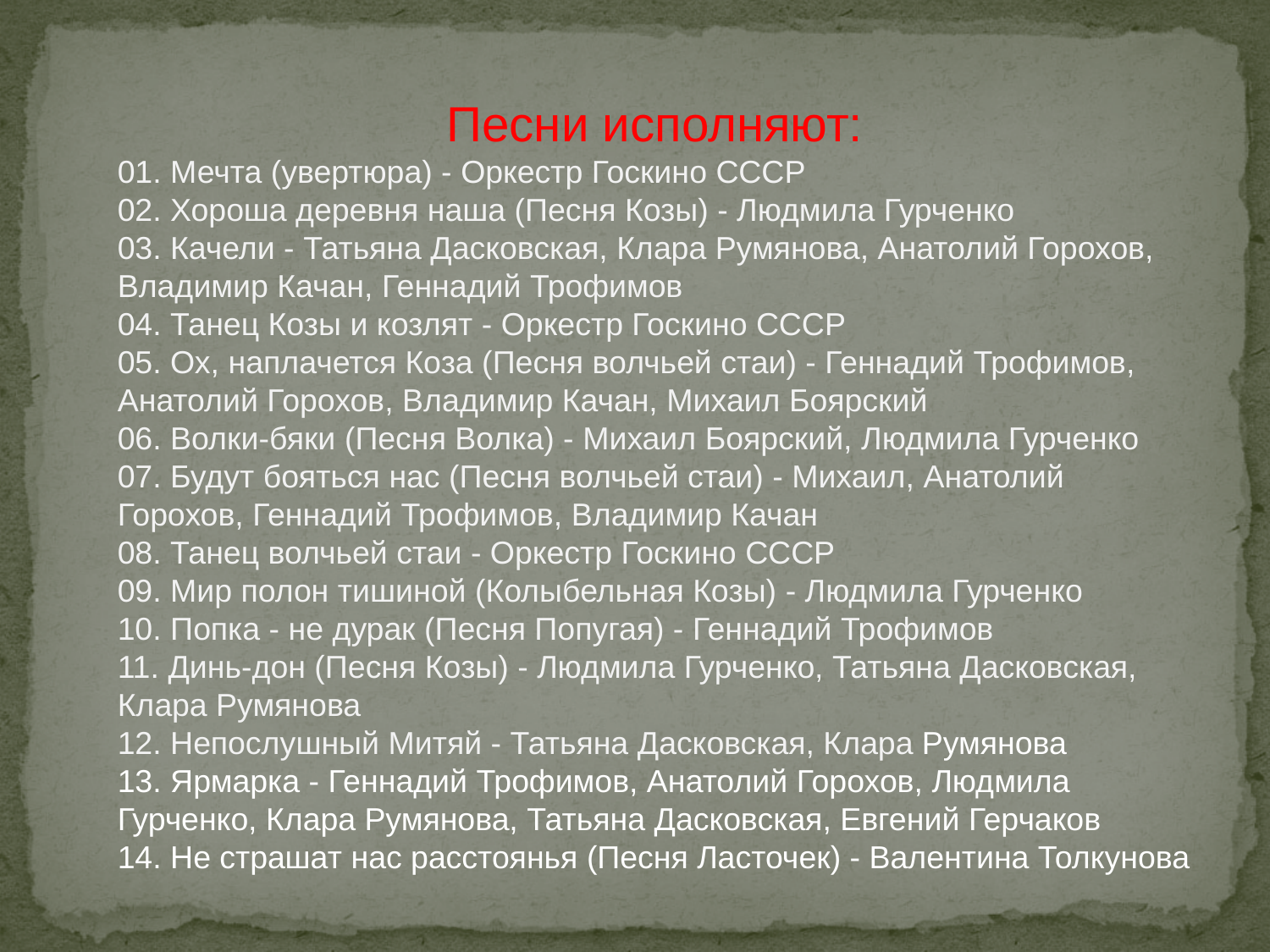

Песни исполняют:
01. Мечта (увертюра) - Оркестр Госкино СССР
02. Хороша деревня наша (Песня Козы) - Людмила Гурченко
03. Качели - Татьяна Дасковская, Клара Румянова, Анатолий Горохов, Владимир Качан, Геннадий Трофимов
04. Танец Козы и козлят - Оркестр Госкино СССР
05. Ох, наплачется Коза (Песня волчьей стаи) - Геннадий Трофимов, Анатолий Горохов, Владимир Качан, Михаил Боярский
06. Волки-бяки (Песня Волка) - Михаил Боярский, Людмила Гурченко
07. Будут бояться нас (Песня волчьей стаи) - Михаил, Анатолий Горохов, Геннадий Трофимов, Владимир Качан
08. Танец волчьей стаи - Оркестр Госкино СССР
09. Мир полон тишиной (Колыбельная Козы) - Людмила Гурченко
10. Попка - не дурак (Песня Попугая) - Геннадий Трофимов
11. Динь-дон (Песня Козы) - Людмила Гурченко, Татьяна Дасковская, Клара Румянова
12. Непослушный Митяй - Татьяна Дасковская, Клара Румянова
13. Ярмарка - Геннадий Трофимов, Анатолий Горохов, Людмила Гурченко, Клара Румянова, Татьяна Дасковская, Евгений Герчаков
14. Не страшат нас расстоянья (Песня Ласточек) - Валентина Толкунова